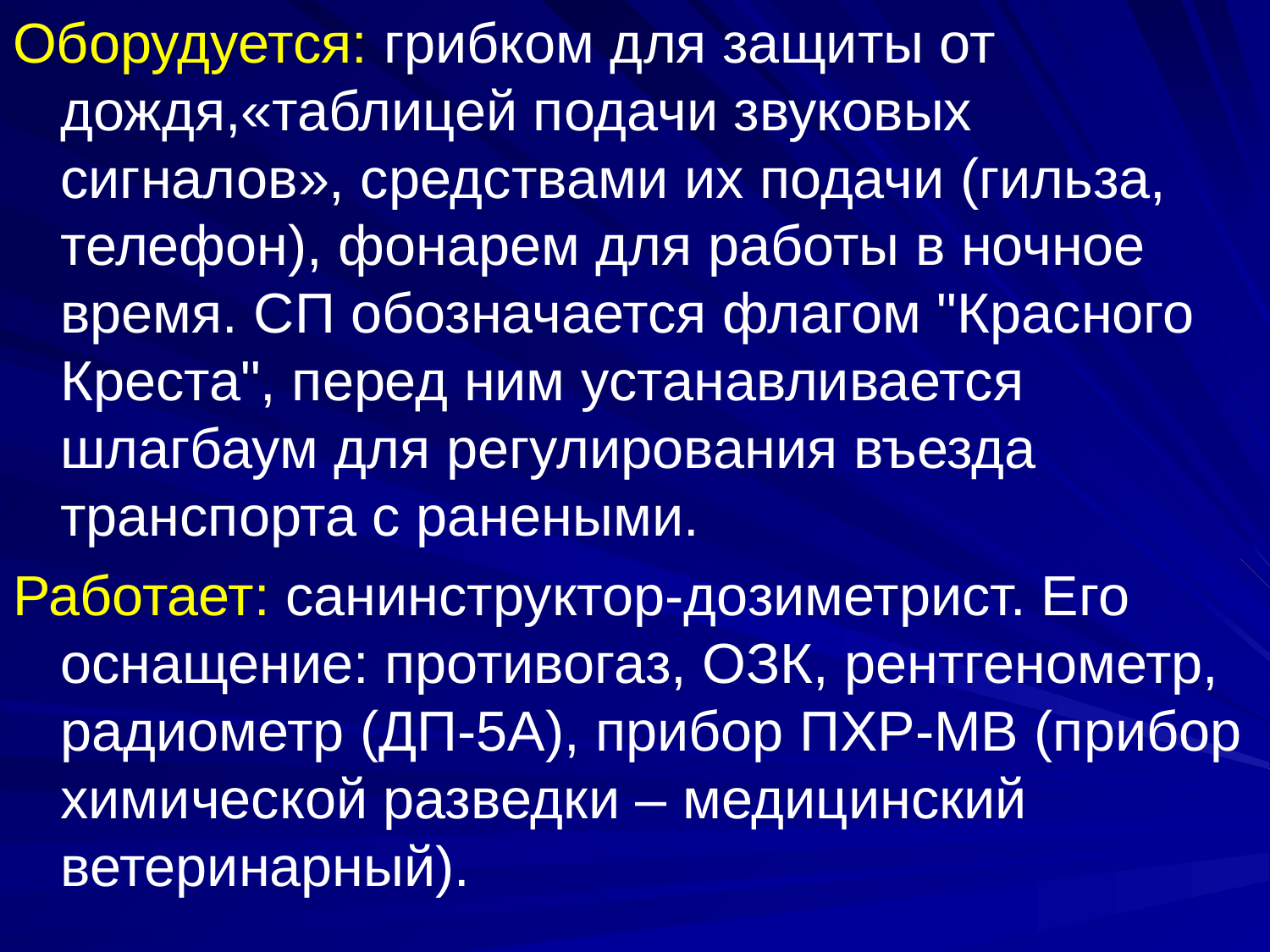

Оборудуется: грибком для защиты от дождя,«таблицей подачи звуковых сигналов», средствами их подачи (гильза, телефон), фонарем для работы в ночное время. СП обозначается флагом "Красного Креста", перед ним устанавливается шлагбаум для регулирования въезда транспорта с ранеными.
Работает: санинструктор-дозиметрист. Его оснащение: противогаз, ОЗК, рентгенометр, радиометр (ДП-5А), прибор ПХР-МВ (прибор химической разведки – медицинский ветеринарный).